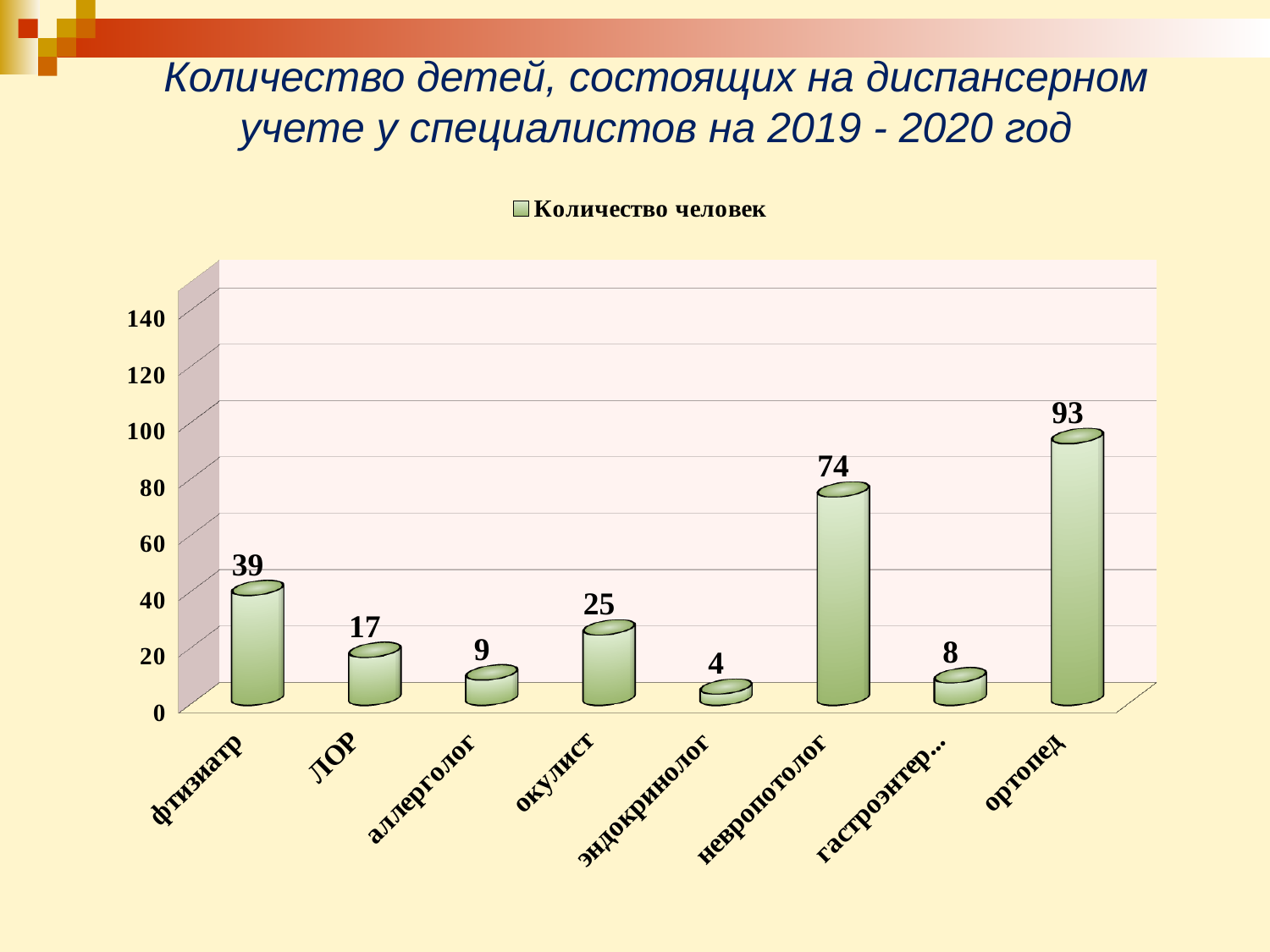

Количество детей, состоящих на диспансерном учете у специалистов на 2019 - 2020 год

[unsupported chart]